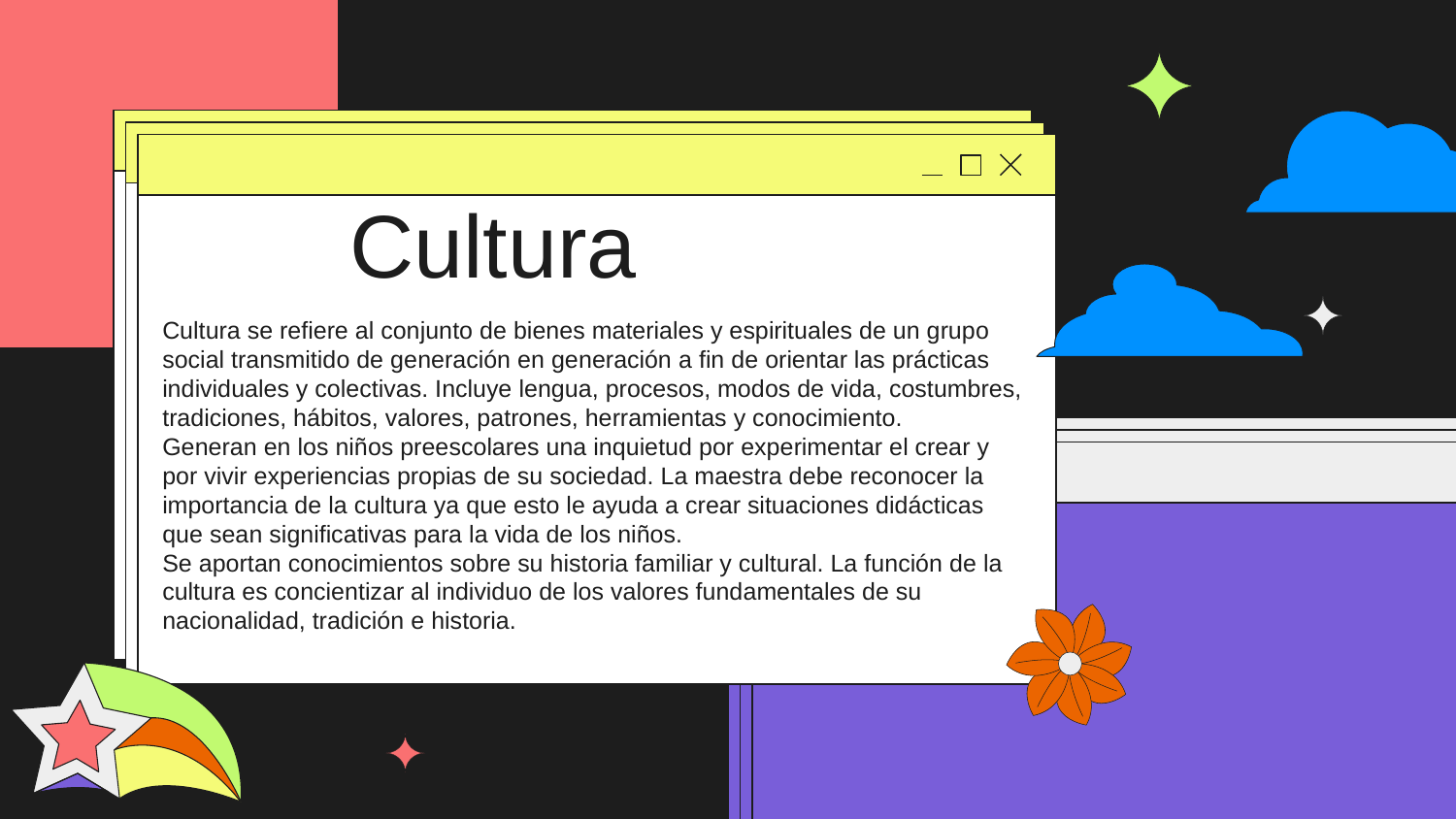

# Cultura

Cultura se refiere al conjunto de bienes materiales y espirituales de un grupo social transmitido de generación en generación a fin de orientar las prácticas individuales y colectivas. Incluye lengua, procesos, modos de vida, costumbres, tradiciones, hábitos, valores, patrones, herramientas y conocimiento.
Generan en los niños preescolares una inquietud por experimentar el crear y por vivir experiencias propias de su sociedad. La maestra debe reconocer la importancia de la cultura ya que esto le ayuda a crear situaciones didácticas que sean significativas para la vida de los niños.
Se aportan conocimientos sobre su historia familiar y cultural. La función de la cultura es concientizar al individuo de los valores fundamentales de su nacionalidad, tradición e historia.